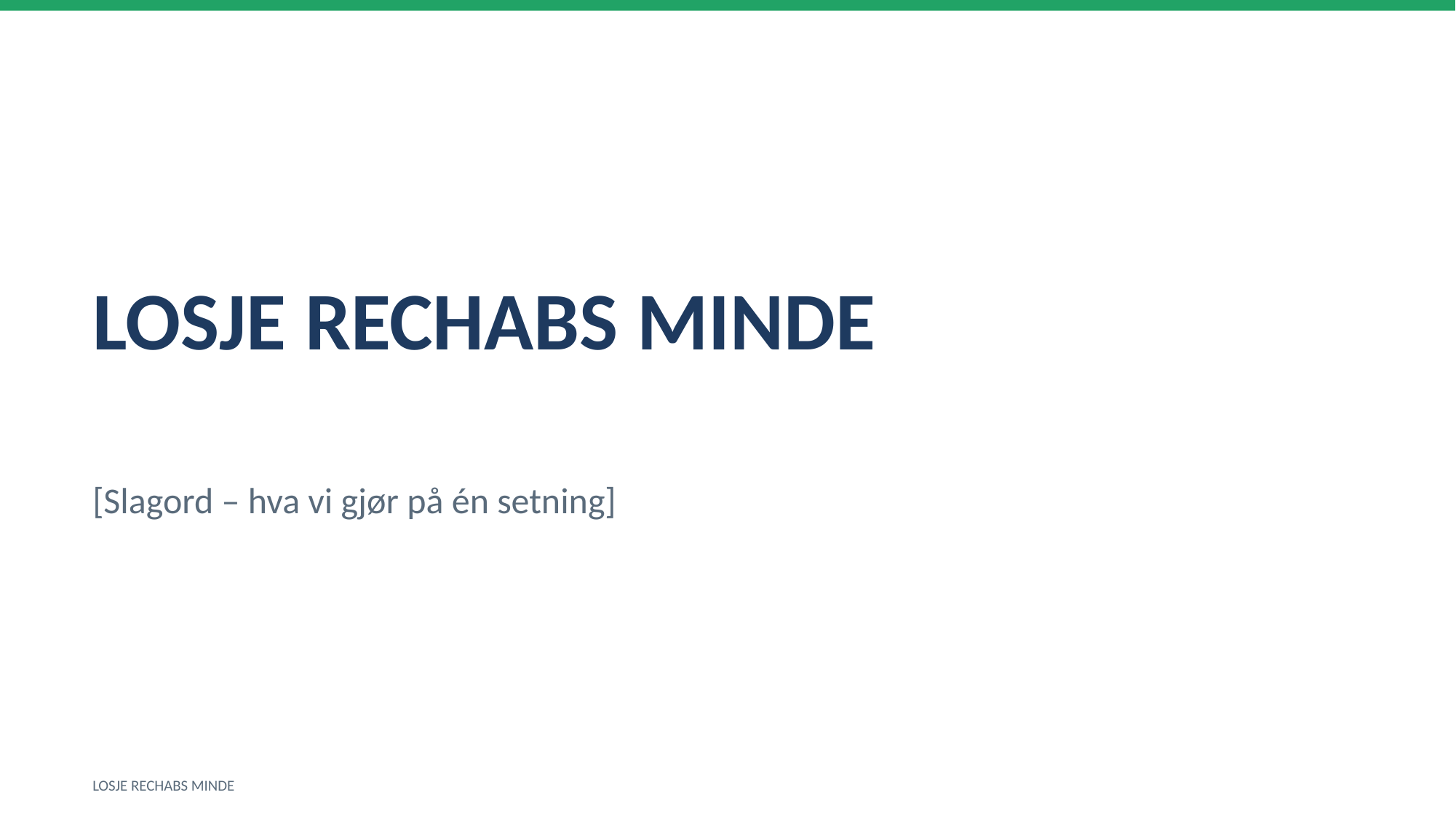

LOSJE RECHABS MINDE
[Slagord – hva vi gjør på én setning]
LOSJE RECHABS MINDE